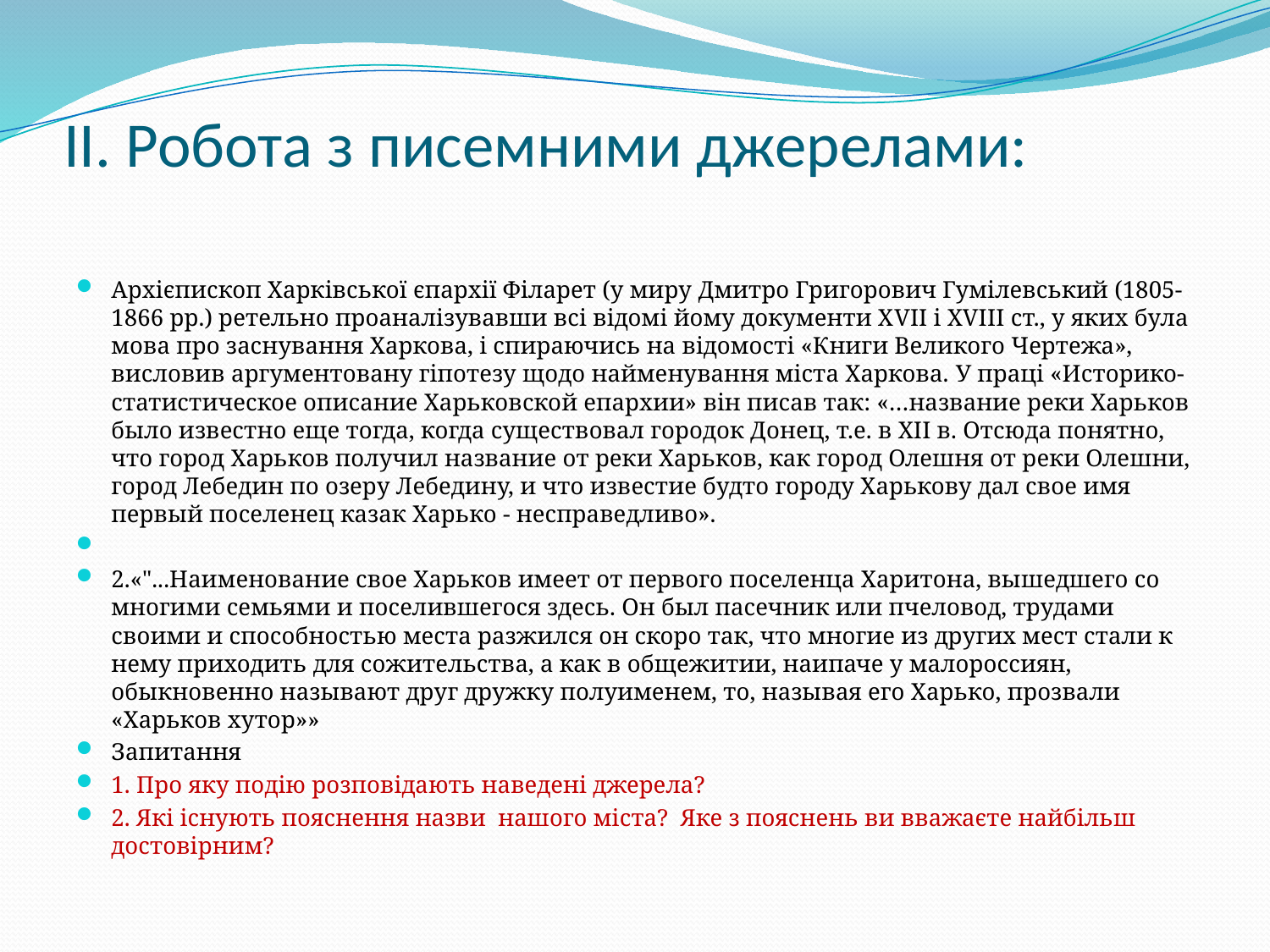

# ІІ. Робота з писемними джерелами:
Архієпископ Харківської єпархії Філарет (у миру Дмитро Григорович Гумілевський (1805-1866 рр.) ретельно проаналізувавши всі відомі йому документи ХVII i XVIII ст., у яких була мова про заснування Харкова, і спираючись на відомості «Книги Великого Чертежа», висловив аргументовану гіпотезу щодо найменування міста Харкова. У праці «Историко-статистическое описание Харьковской епархии» він писав так: «…название реки Харьков было известно еще тогда, когда существовал городок Донец, т.е. в ХІІ в. Отсюда понятно, что город Харьков получил название от реки Харьков, как город Олешня от реки Олешни, город Лебедин по озеру Лебедину, и что известие будто городу Харькову дал свое имя первый поселенец казак Харько - несправедливо».

2.«"...Наименование свое Харьков имеет от первого поселенца Харитона, вышедшего со многими семьями и поселившегося здесь. Он был пасечник или пчеловод, трудами своими и способностью места разжился он скоро так, что многие из других мест стали к нему приходить для сожительства, а как в общежитии, наипаче у малороссиян, обыкновенно называют друг дружку полуименем, то, называя его Харько, прозвали «Харьков хутор»»
Запитання
1. Про яку подію розповідають наведені джерела?
2. Які існують пояснення назви  нашого міста?  Яке з пояснень ви вважаєте найбільш достовірним?